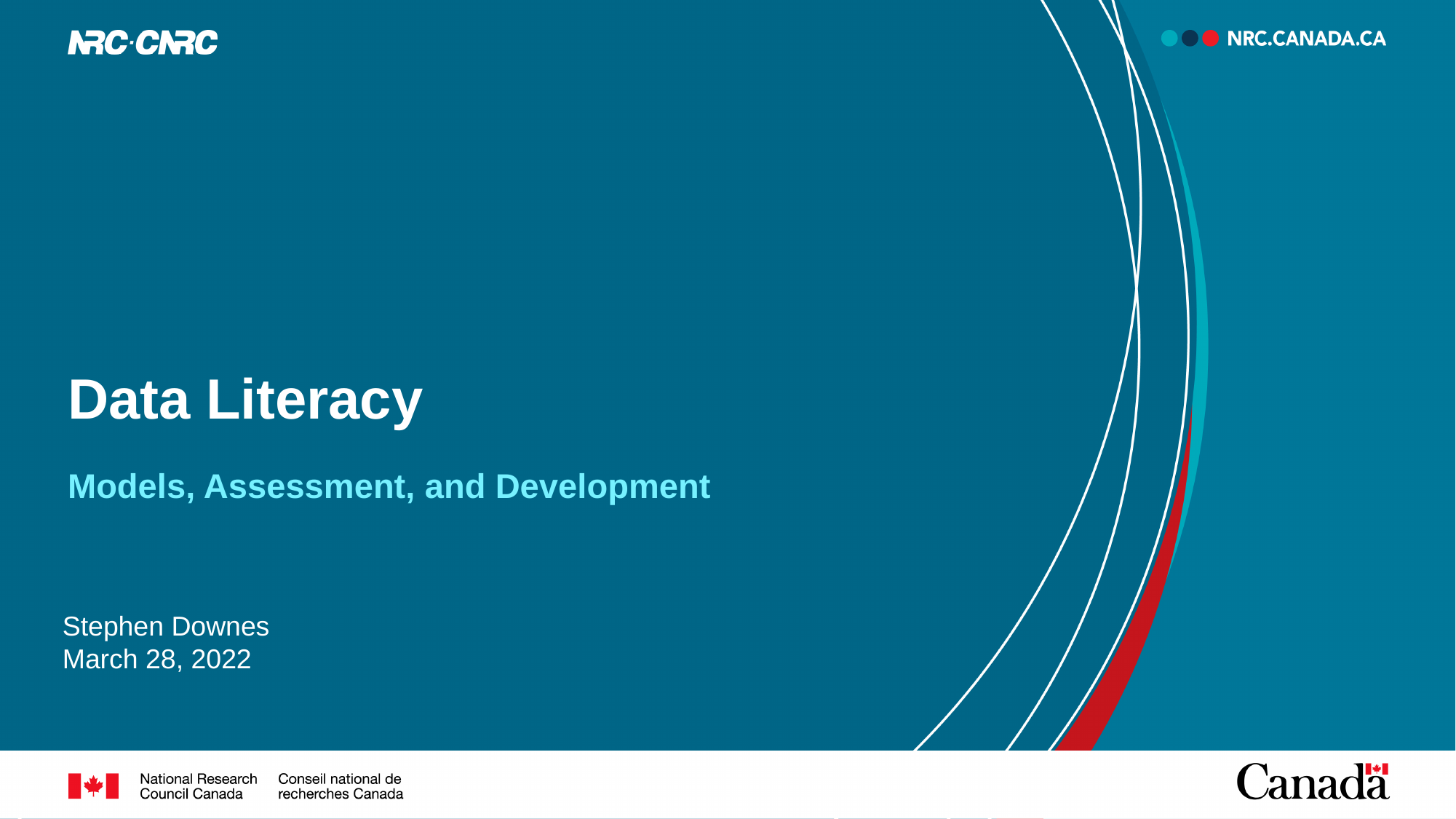

# Data Literacy
Models, Assessment, and Development
Stephen Downes
March 28, 2022